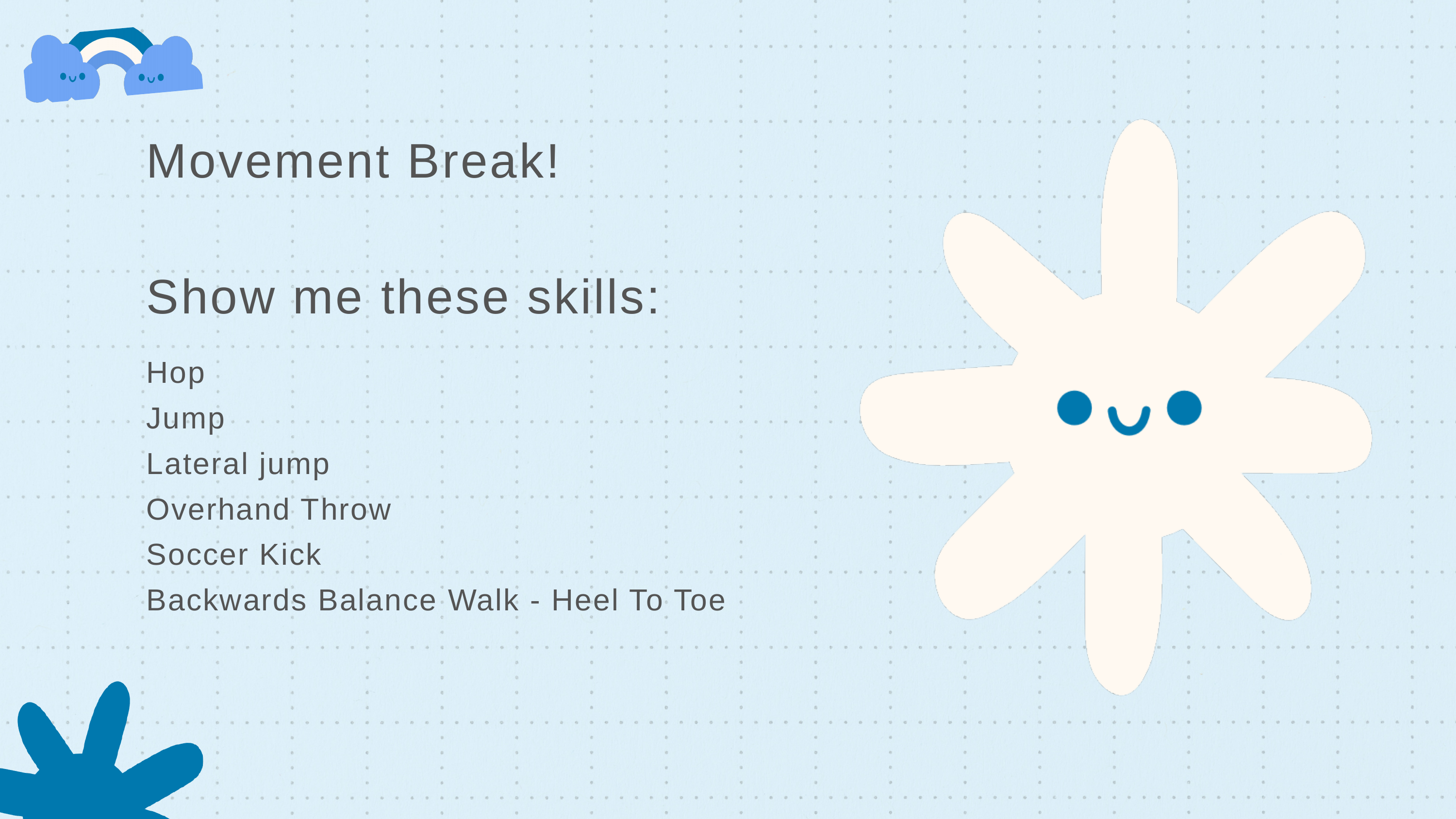

Movement Break!

Show me these skills:
Hop
Jump
Lateral jump
Overhand Throw
Soccer Kick
Backwards Balance Walk - Heel To Toe

6